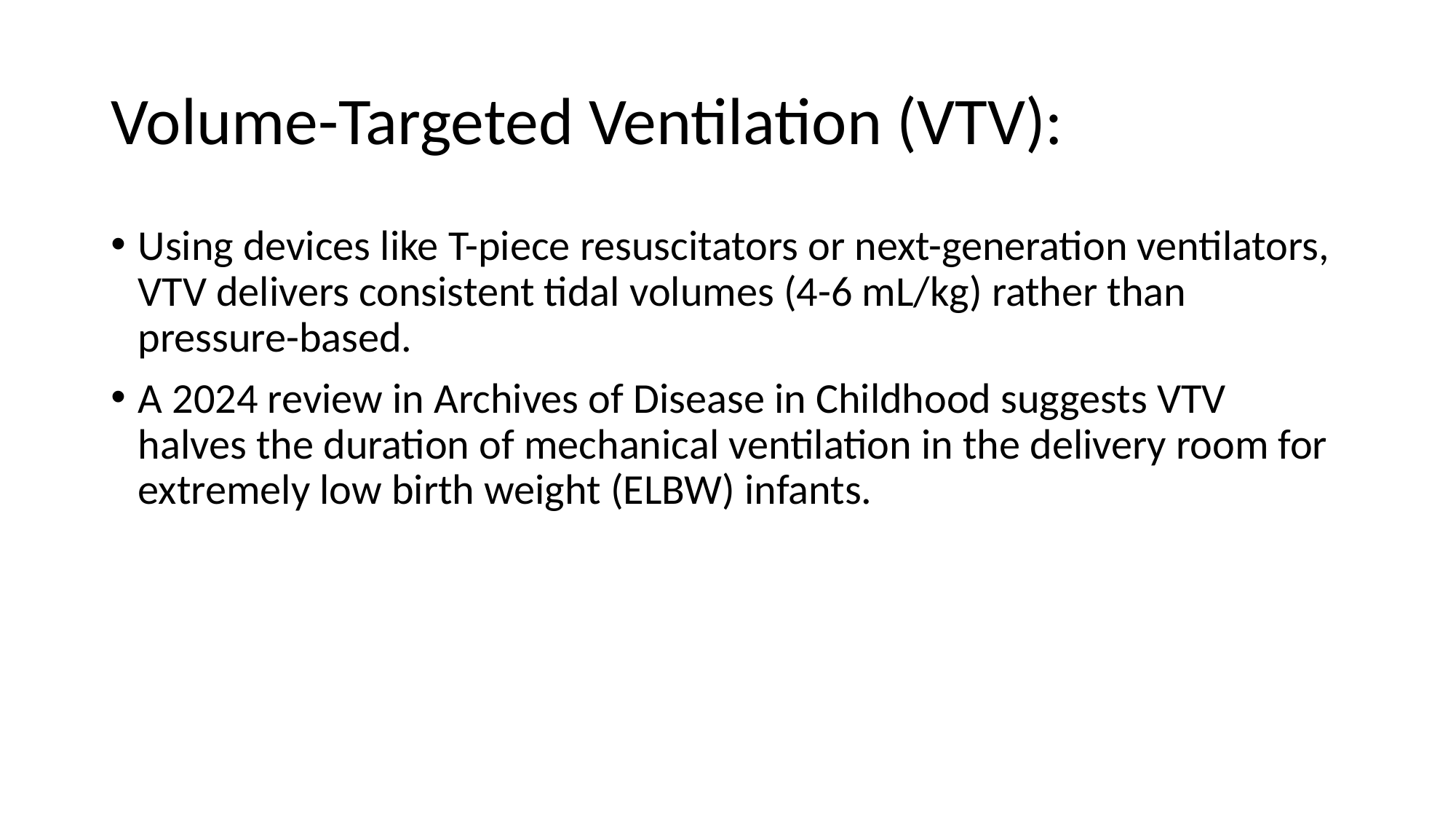

# Volume-Targeted Ventilation (VTV):
Using devices like T-piece resuscitators or next-generation ventilators, VTV delivers consistent tidal volumes (4-6 mL/kg) rather than pressure-based.
A 2024 review in Archives of Disease in Childhood suggests VTV halves the duration of mechanical ventilation in the delivery room for extremely low birth weight (ELBW) infants.